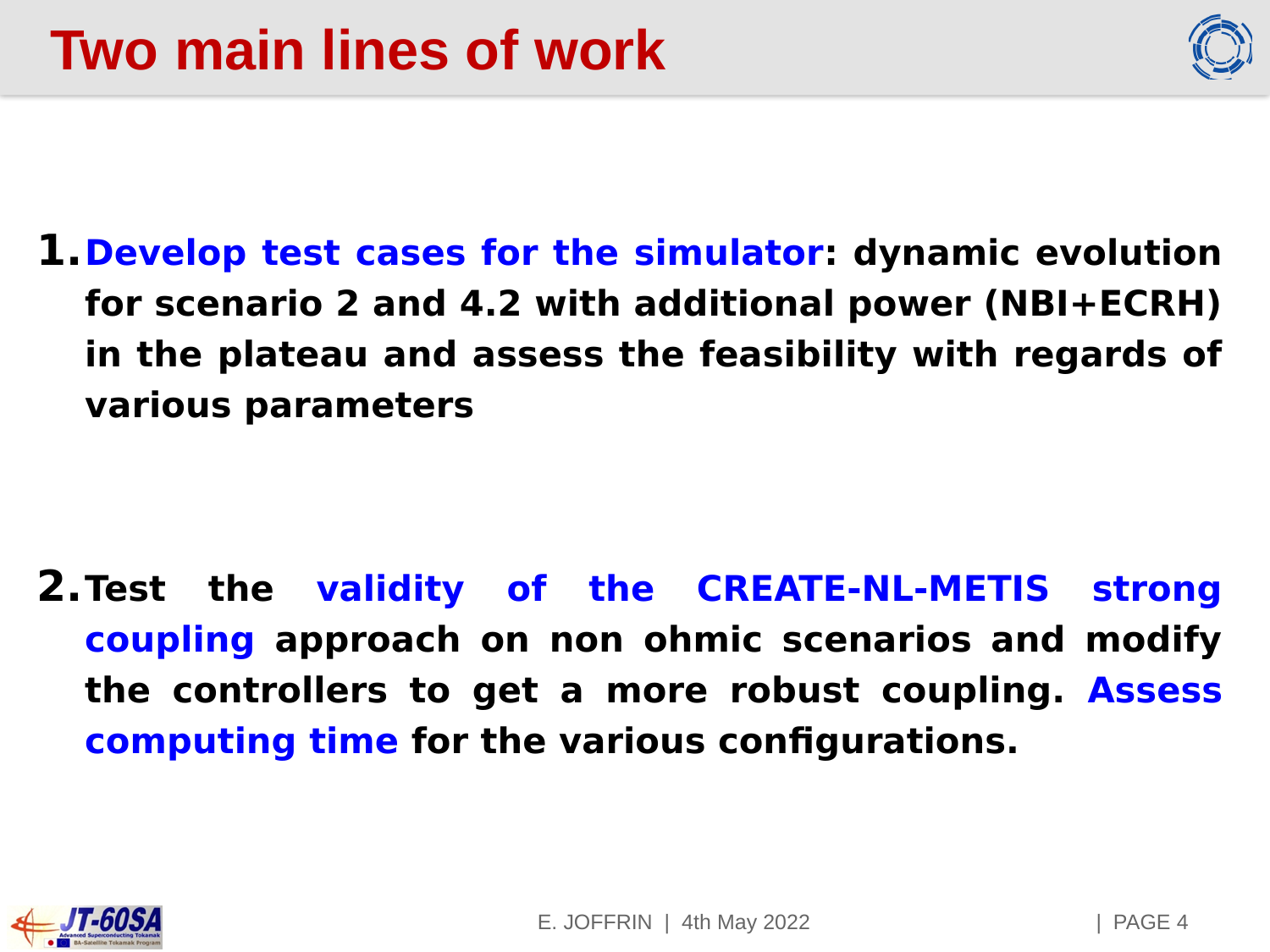

# Two main lines of work
Develop test cases for the simulator: dynamic evolution for scenario 2 and 4.2 with additional power (NBI+ECRH) in the plateau and assess the feasibility with regards of various parameters

Test the validity of the CREATE-NL-METIS strong coupling approach on non ohmic scenarios and modify the controllers to get a more robust coupling. Assess computing time for the various configurations.